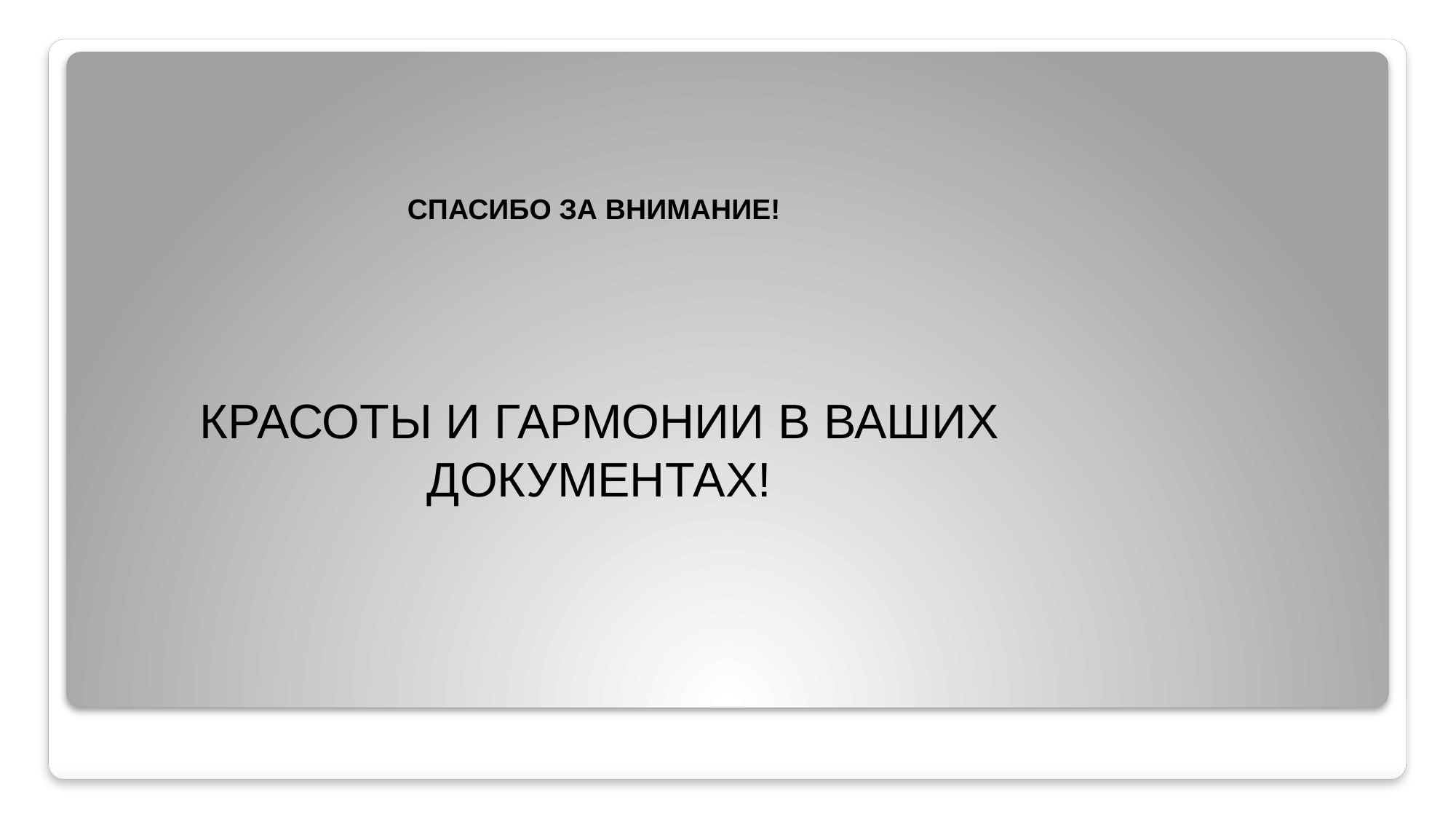

# СПАСИБО ЗА ВНИМАНИЕ!
КРАСОТЫ И ГАРМОНИИ В ВАШИХ ДОКУМЕНТАХ!